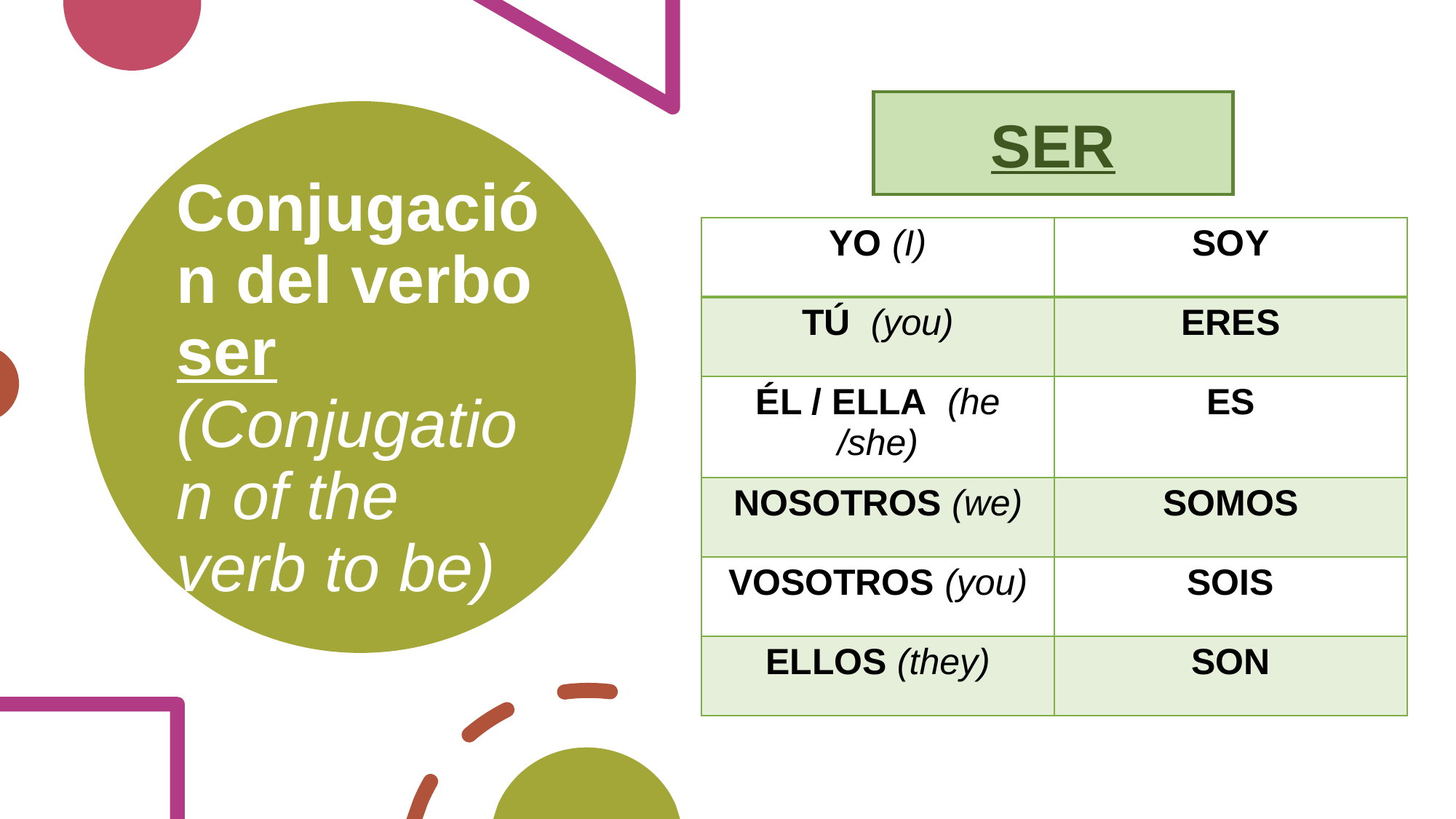

SER

# Conjugación del verbo ser (Conjugation of the verb to be)
| YO (I) | SOY |
| --- | --- |
| TÚ  (you) | ERES |
| ÉL / ELLA  (he /she) | ES |
| NOSOTROS (we) | SOMOS |
| VOSOTROS (you) | SOIS |
| ELLOS (they) | SON |